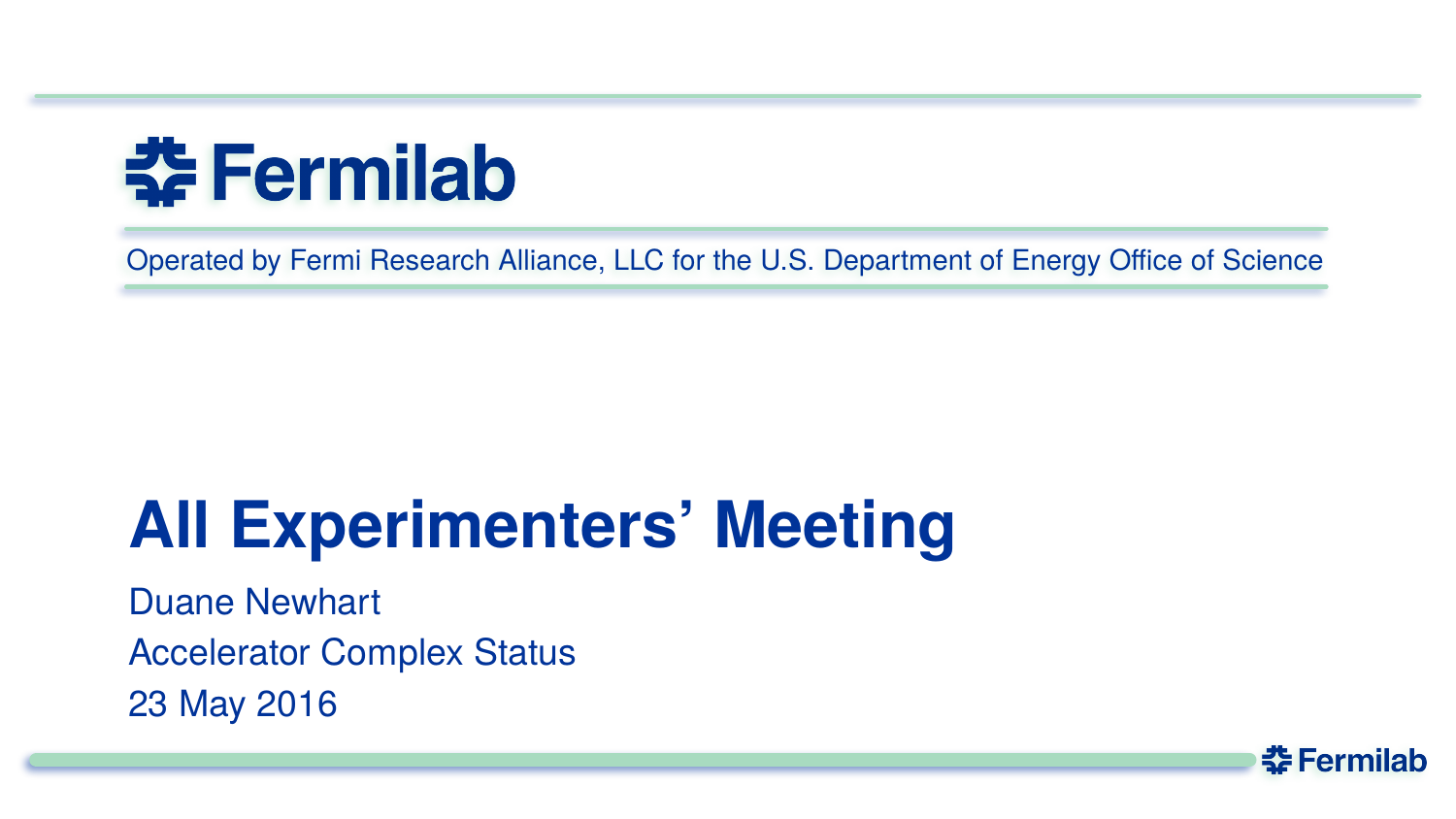

# All Experimenters’ Meeting
Duane Newhart
Accelerator Complex Status
23 May 2016